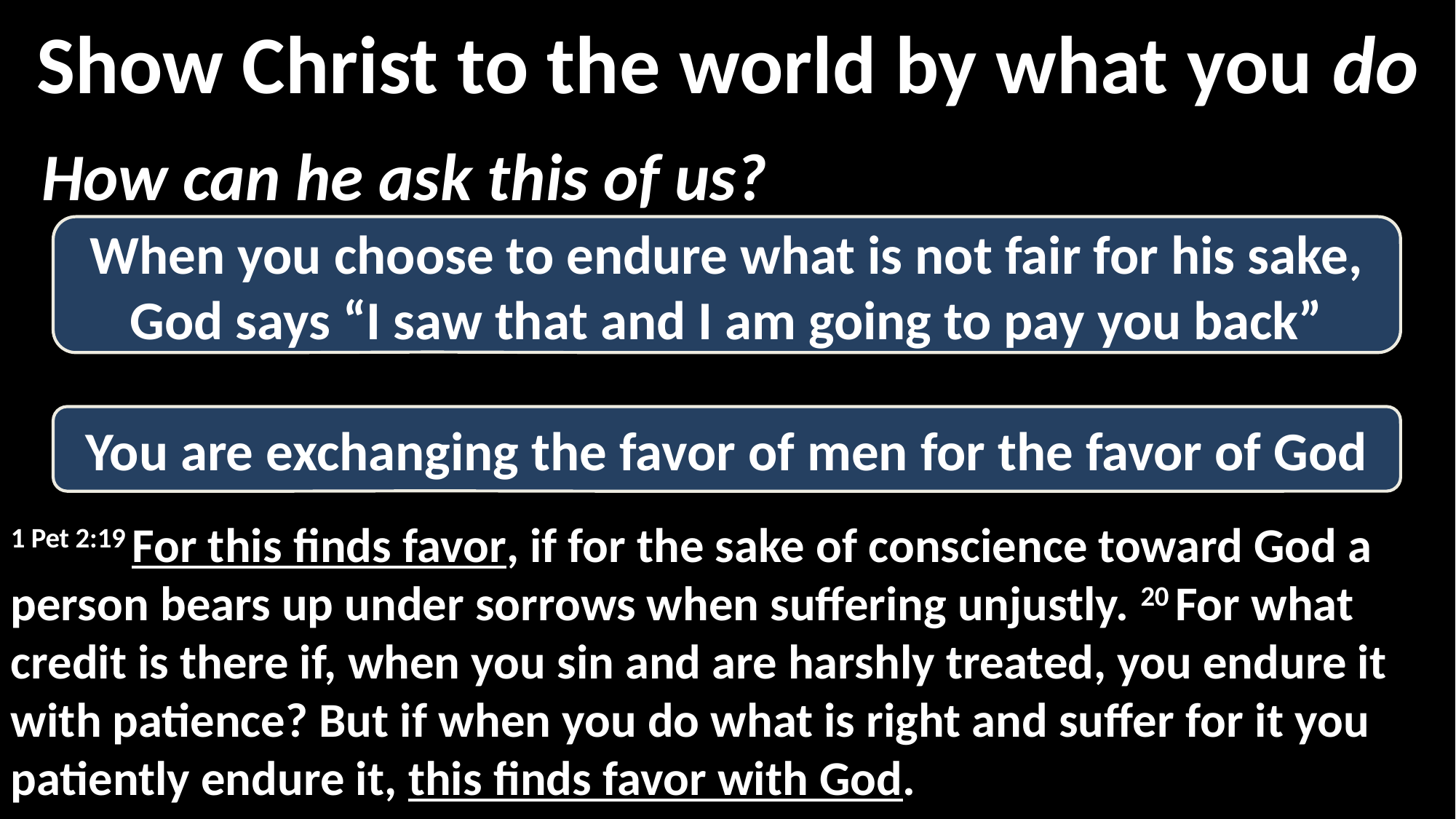

Show Christ to the world by what you do
How can he ask this of us?
When you choose to endure what is not fair for his sake, God says “I saw that and I am going to pay you back”
You are exchanging the favor of men for the favor of God
1 Pet 2:19 For this finds favor, if for the sake of conscience toward God a person bears up under sorrows when suffering unjustly. 20 For what credit is there if, when you sin and are harshly treated, you endure it with patience? But if when you do what is right and suffer for it you patiently endure it, this finds favor with God.